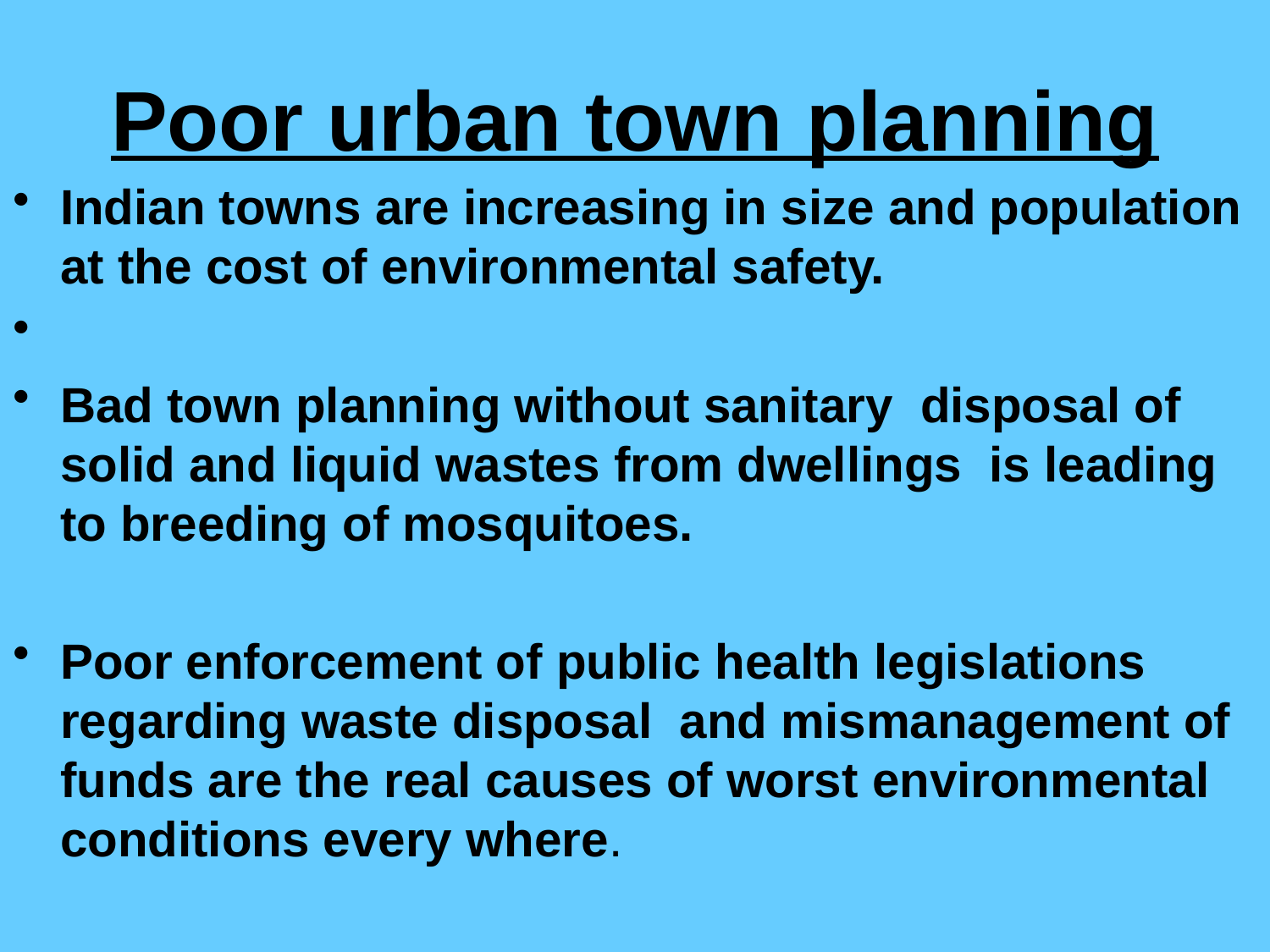

# Poor urban town planning
Indian towns are increasing in size and population at the cost of environmental safety.

Bad town planning without sanitary  disposal of solid and liquid wastes from dwellings  is leading to breeding of mosquitoes.

Poor enforcement of public health legislations regarding waste disposal  and mismanagement of funds are the real causes of worst environmental conditions every where.